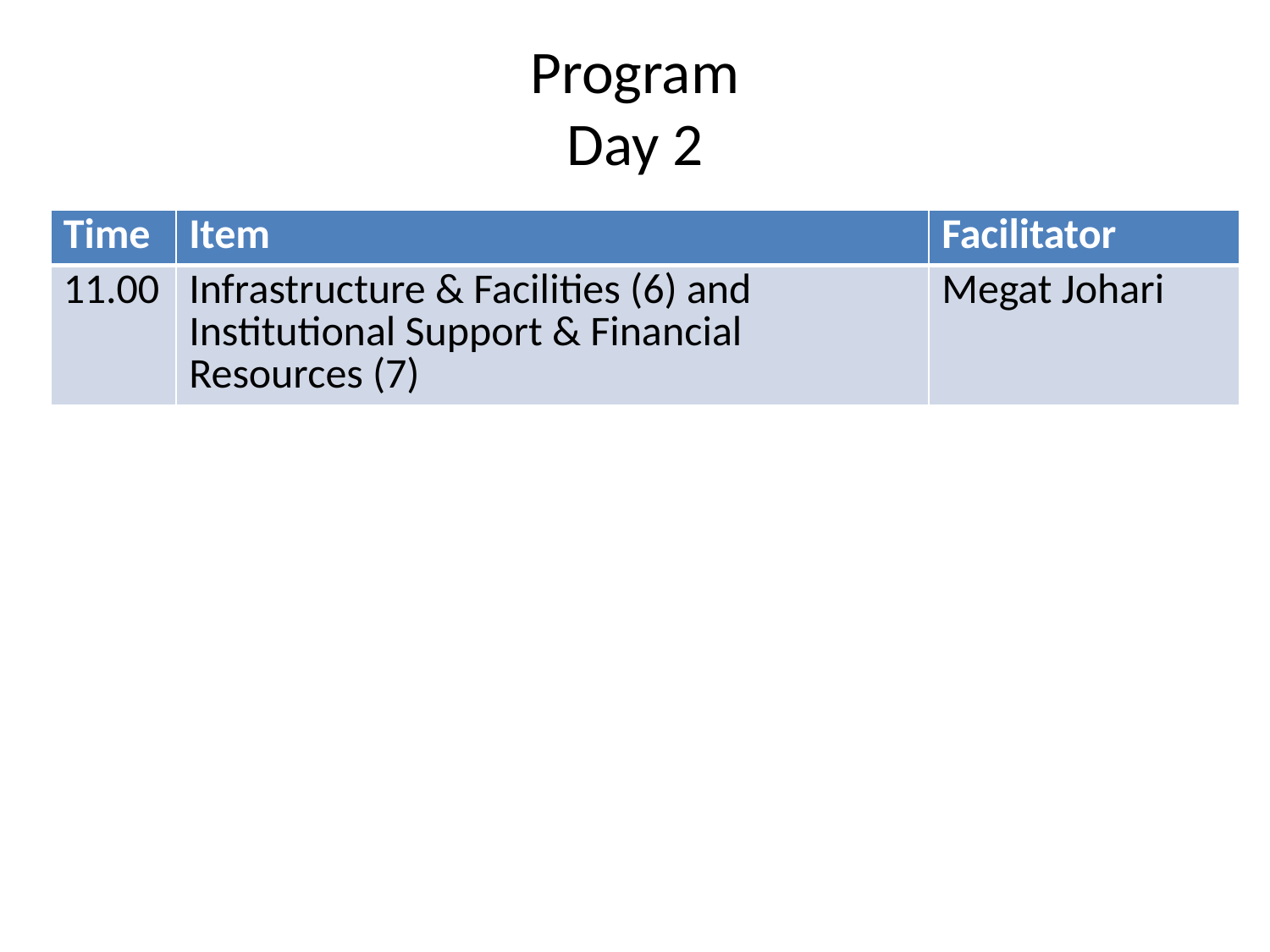

# Program Day 2
| Time | Item | Facilitator |
| --- | --- | --- |
| 11.00 | Infrastructure & Facilities (6) and Institutional Support & Financial Resources (7) | Megat Johari |